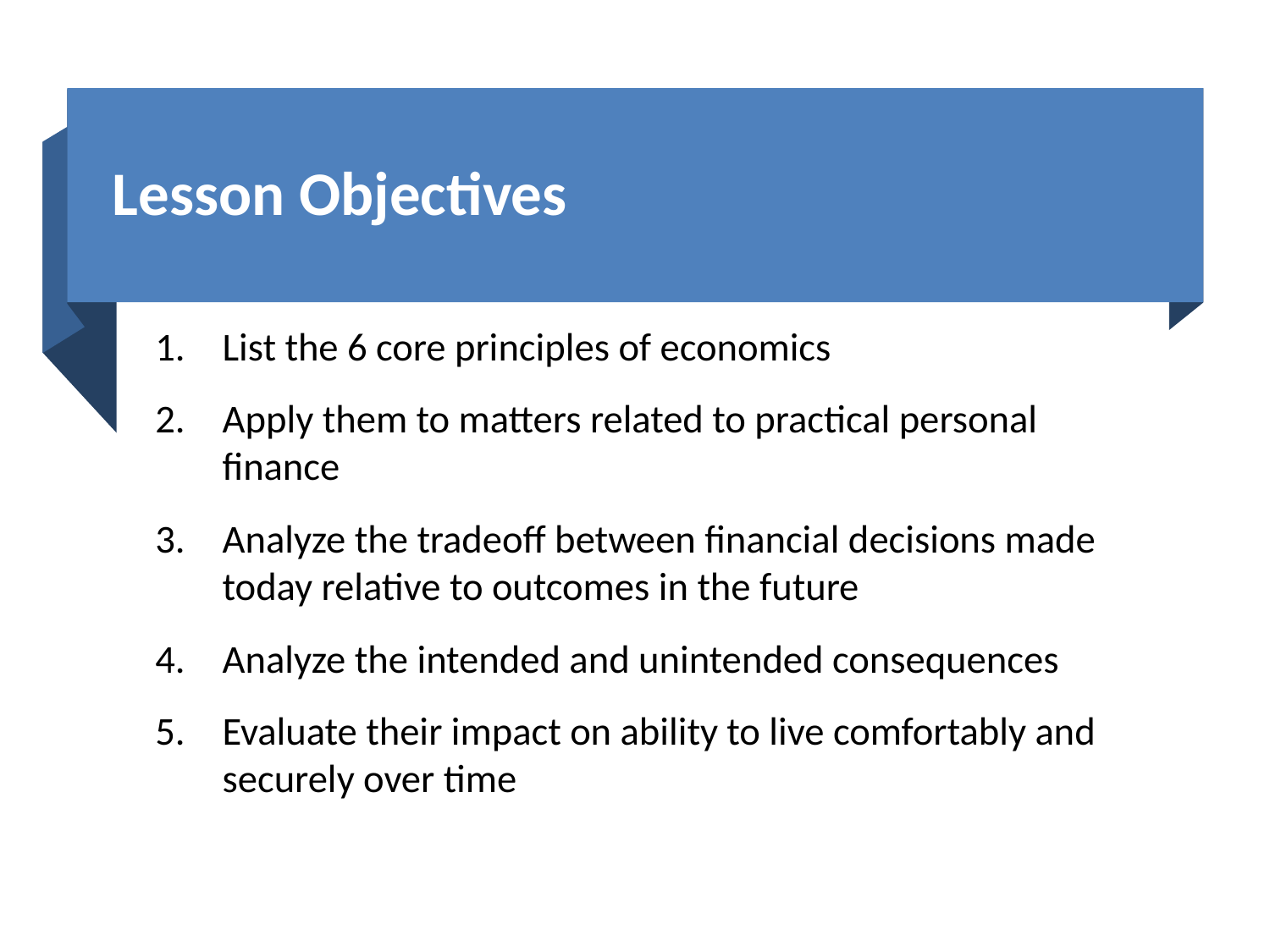

# Lesson Objectives

List the 6 core principles of economics
Apply them to matters related to practical personal finance
Analyze the tradeoff between financial decisions made today relative to outcomes in the future
Analyze the intended and unintended consequences
Evaluate their impact on ability to live comfortably and securely over time